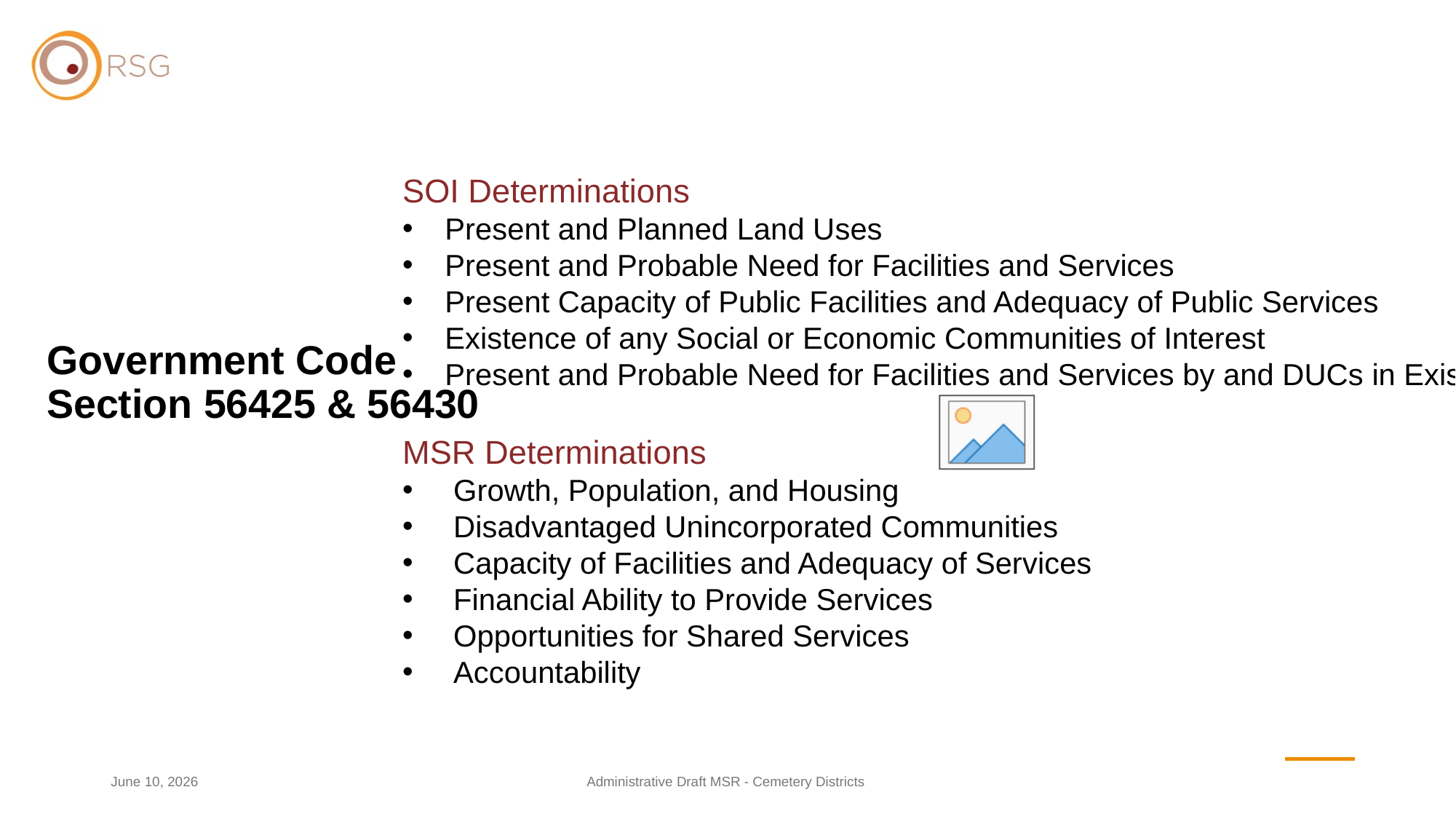

SOI Determinations
Present and Planned Land Uses
Present and Probable Need for Facilities and Services
Present Capacity of Public Facilities and Adequacy of Public Services
Existence of any Social or Economic Communities of Interest
Present and Probable Need for Facilities and Services by and DUCs in Existing SOI

MSR Determinations
Growth, Population, and Housing
Disadvantaged Unincorporated Communities
Capacity of Facilities and Adequacy of Services
Financial Ability to Provide Services
Opportunities for Shared Services
Accountability

# Government Code Section 56425 & 56430
June 10, 2026
Administrative Draft MSR - Cemetery Districts